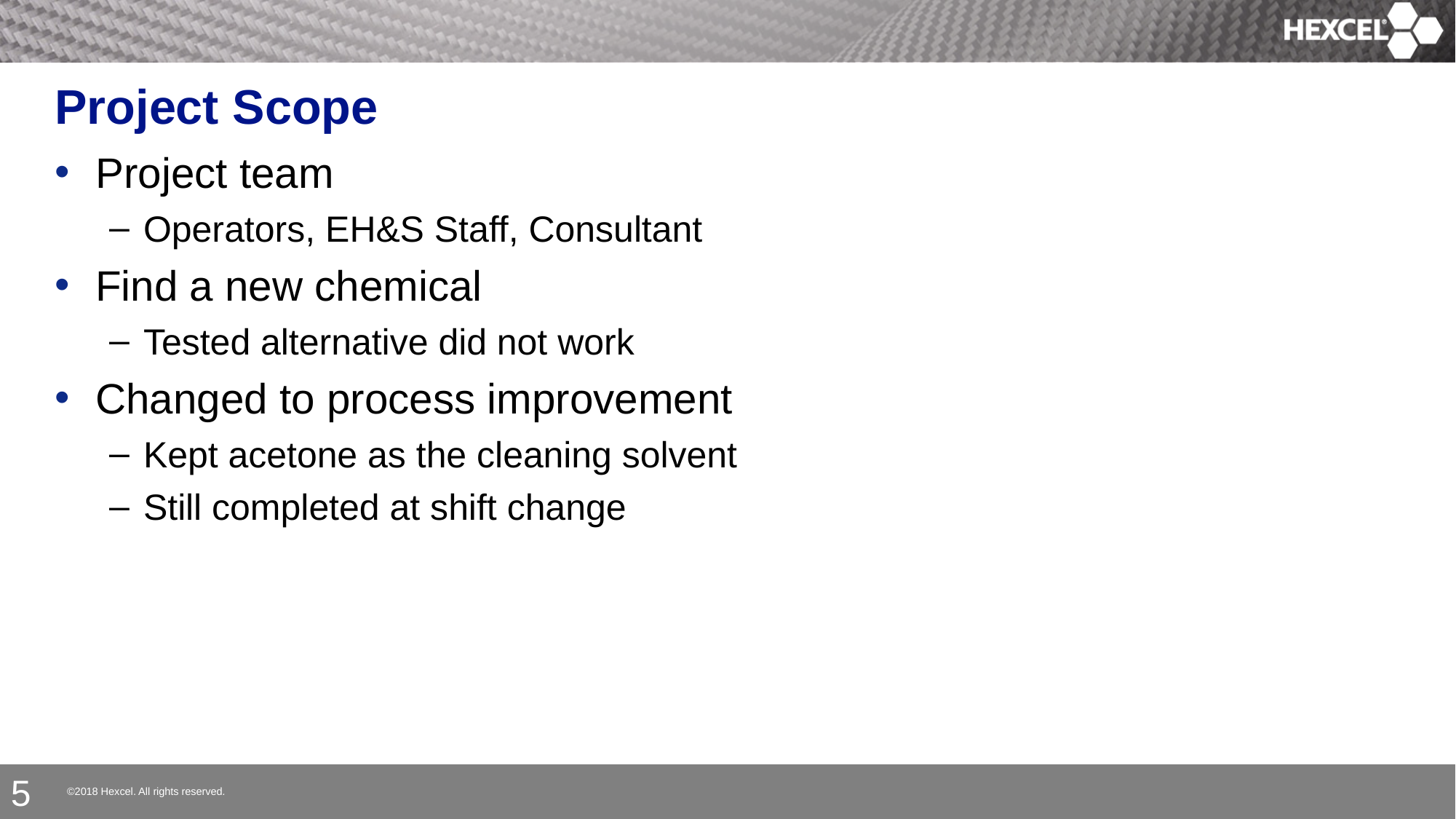

# Project Scope
Project team
Operators, EH&S Staff, Consultant
Find a new chemical
Tested alternative did not work
Changed to process improvement
Kept acetone as the cleaning solvent
Still completed at shift change